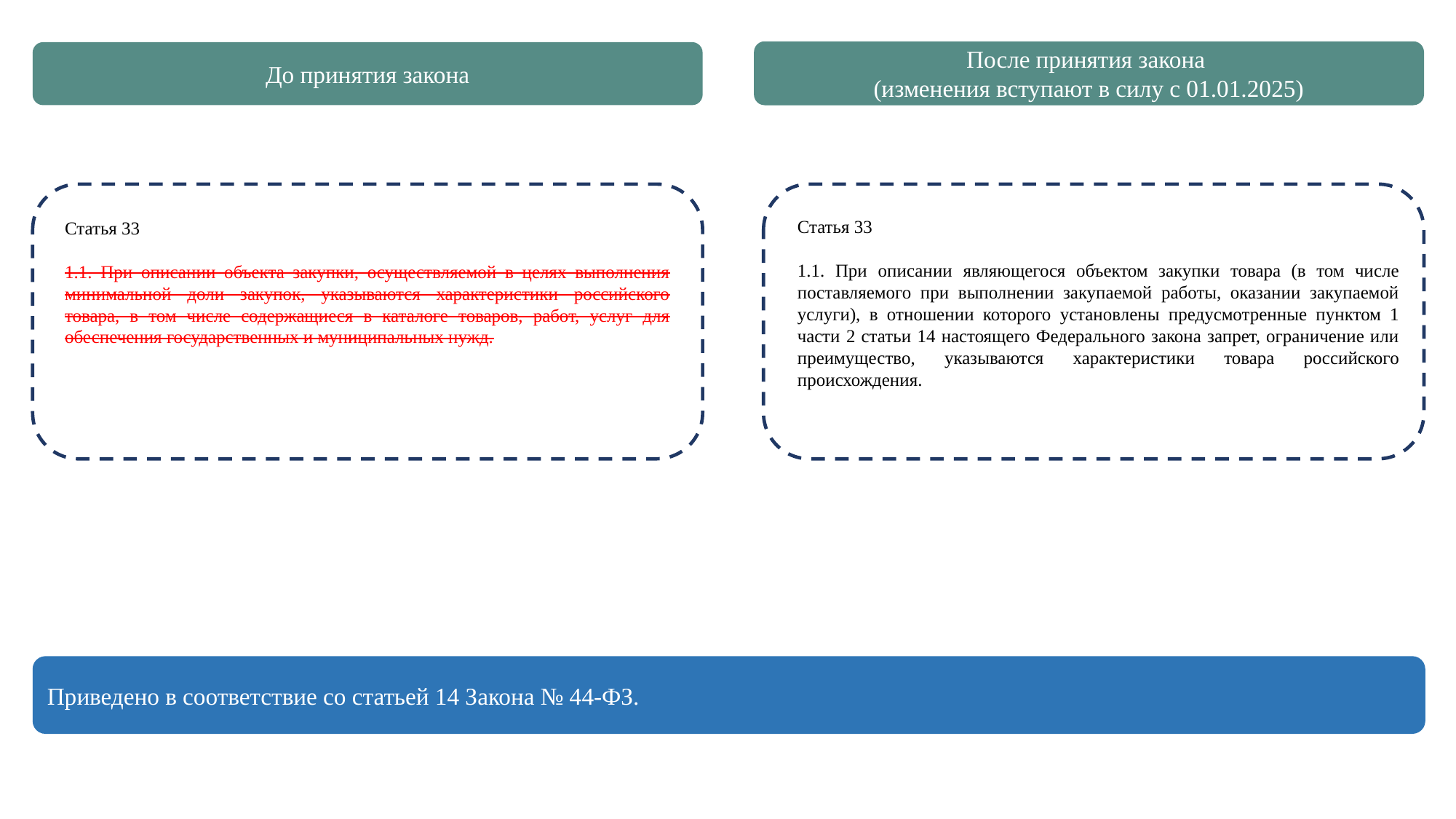

После принятия закона
(изменения вступают в силу с 01.01.2025)
До принятия закона

Статья 33

1.1. При описании являющегося объектом закупки товара (в том числе поставляемого при выполнении закупаемой работы, оказании закупаемой услуги), в отношении которого установлены предусмотренные пунктом 1 части 2 статьи 14 настоящего Федерального закона запрет, ограничение или преимущество, указываются характеристики товара российского происхождения.

Статья 33

1.1. При описании объекта закупки, осуществляемой в целях выполнения минимальной доли закупок, указываются характеристики российского товара, в том числе содержащиеся в каталоге товаров, работ, услуг для обеспечения государственных и муниципальных нужд.

Приведено в соответствие со статьей 14 Закона № 44-ФЗ.